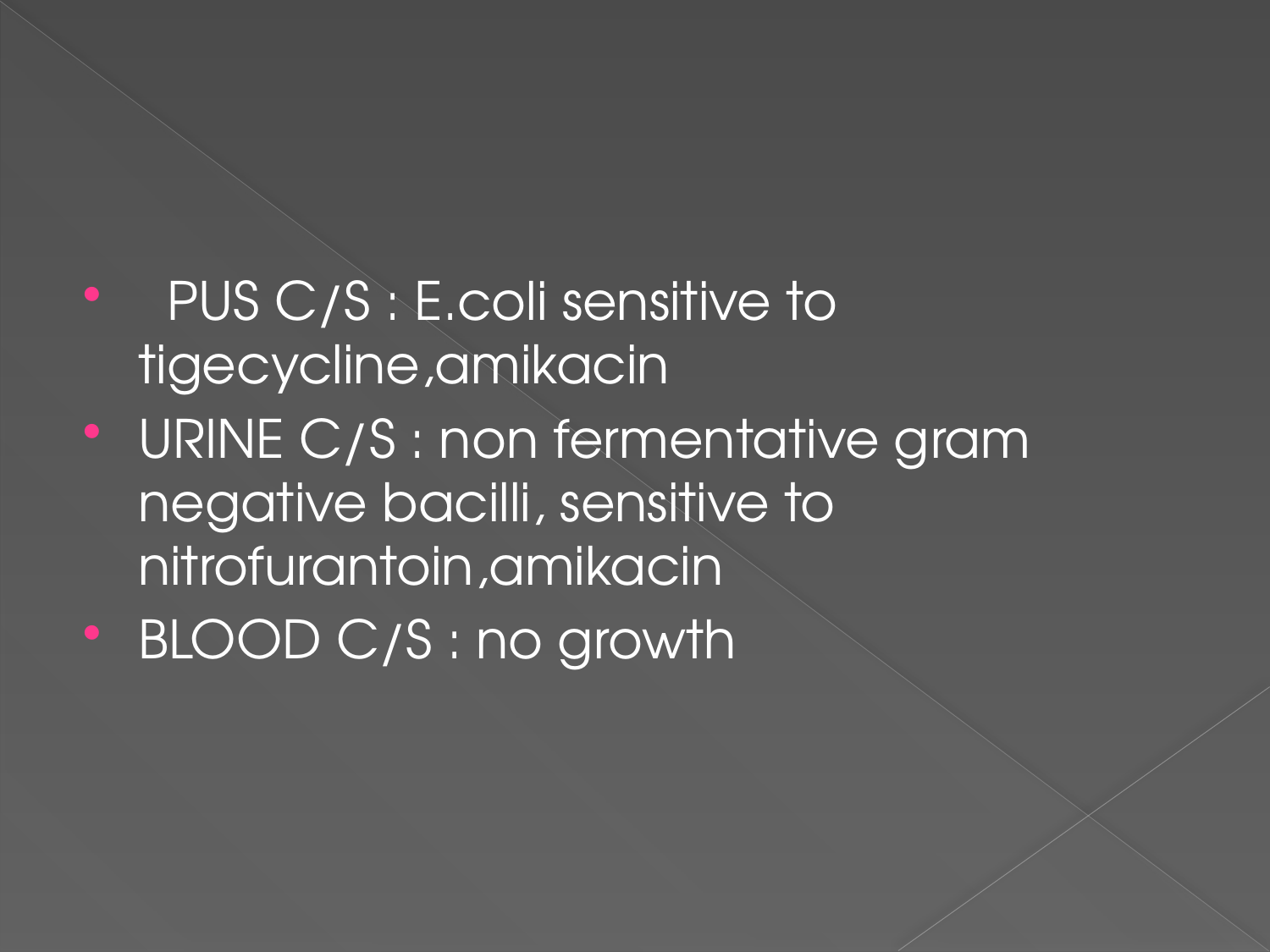

#
  PUS C/S : E.coli sensitive to tigecycline,amikacin
URINE C/S : non fermentative gram negative bacilli, sensitive to nitrofurantoin,amikacin
BLOOD C/S : no growth